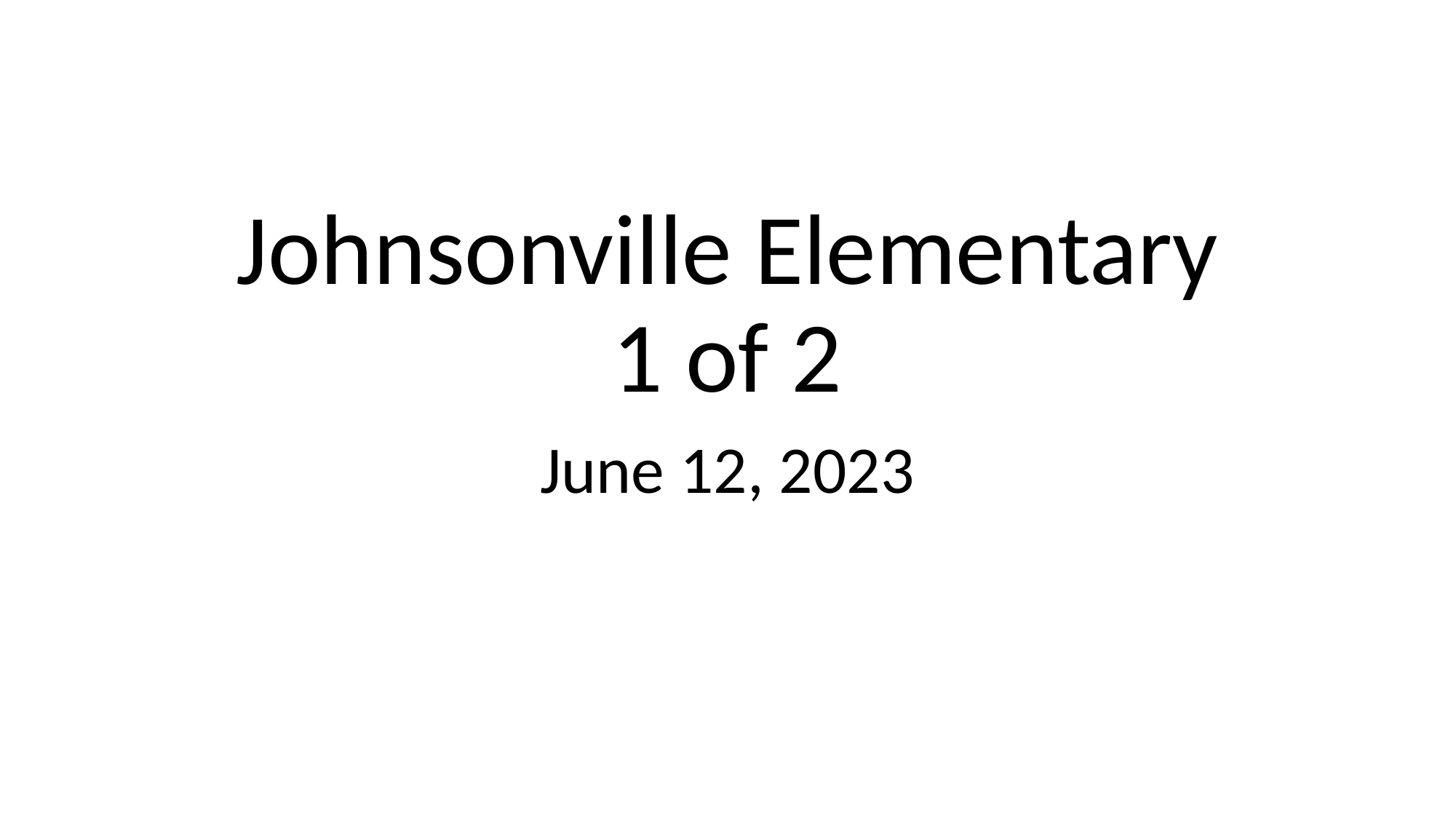

# Johnsonville Elementary 1 of 2
June 12, 2023